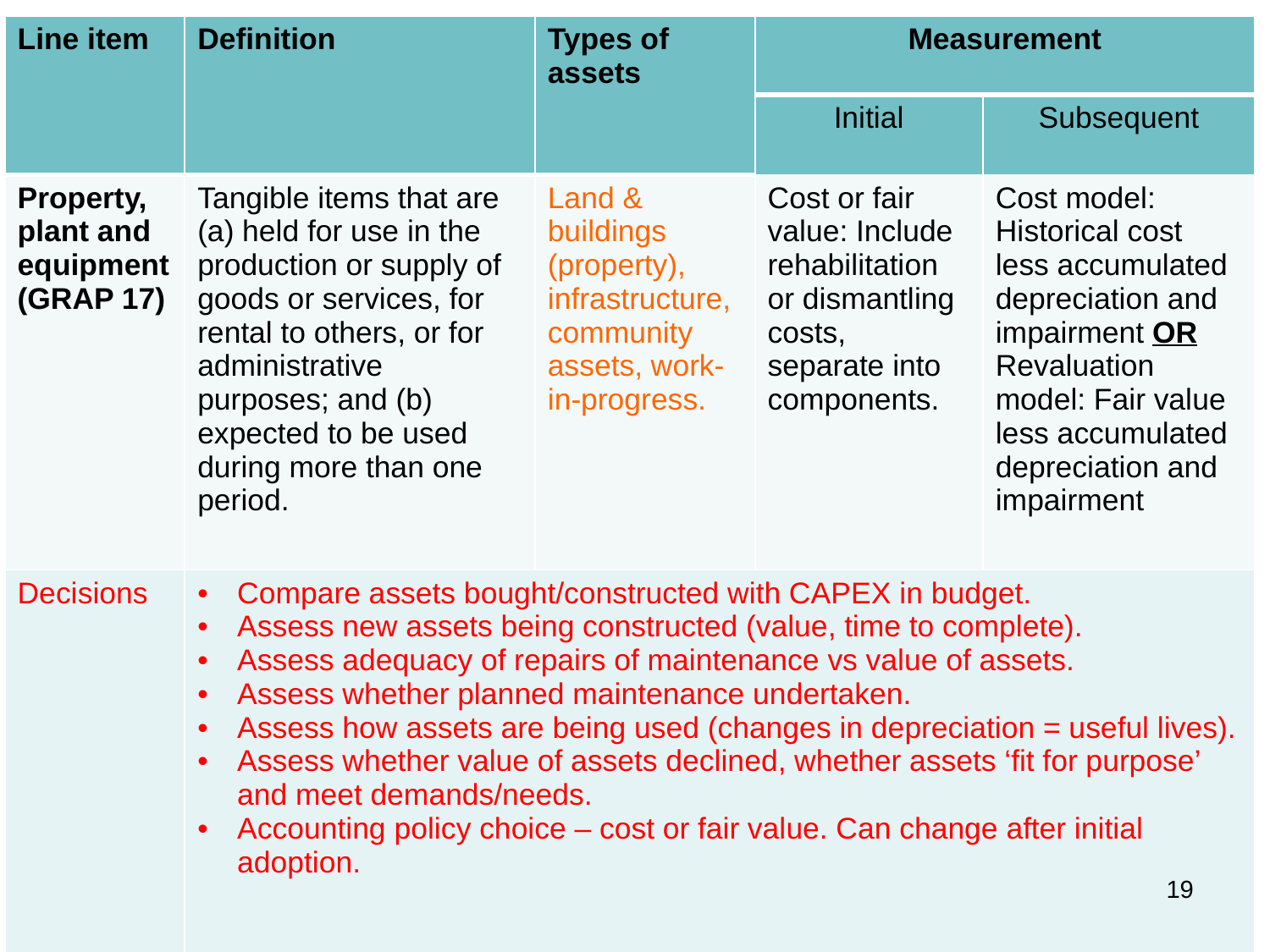

| Line item | Definition | Types of assets | Measurement |  |
| --- | --- | --- | --- | --- |
|  |  |  | Initial | Subsequent |
| Property, plant and equipment (GRAP 17) | Tangible items that are (a) held for use in the production or supply of goods or services, for rental to others, or for administrative purposes; and (b) expected to be used during more than one period. | Land & buildings (property), infrastructure, community assets, work-in-progress. | Cost or fair value: Include rehabilitation or dismantling costs, separate into components. | Cost model: Historical cost less accumulated depreciation and impairment OR Revaluation model: Fair value less accumulated depreciation and impairment |
| Decisions | Compare assets bought/constructed with CAPEX in budget. Assess new assets being constructed (value, time to complete). Assess adequacy of repairs of maintenance vs value of assets. Assess whether planned maintenance undertaken. Assess how assets are being used (changes in depreciation = useful lives). Assess whether value of assets declined, whether assets ‘fit for purpose’ and meet demands/needs. Accounting policy choice – cost or fair value. Can change after initial adoption. |  |  |  |
19